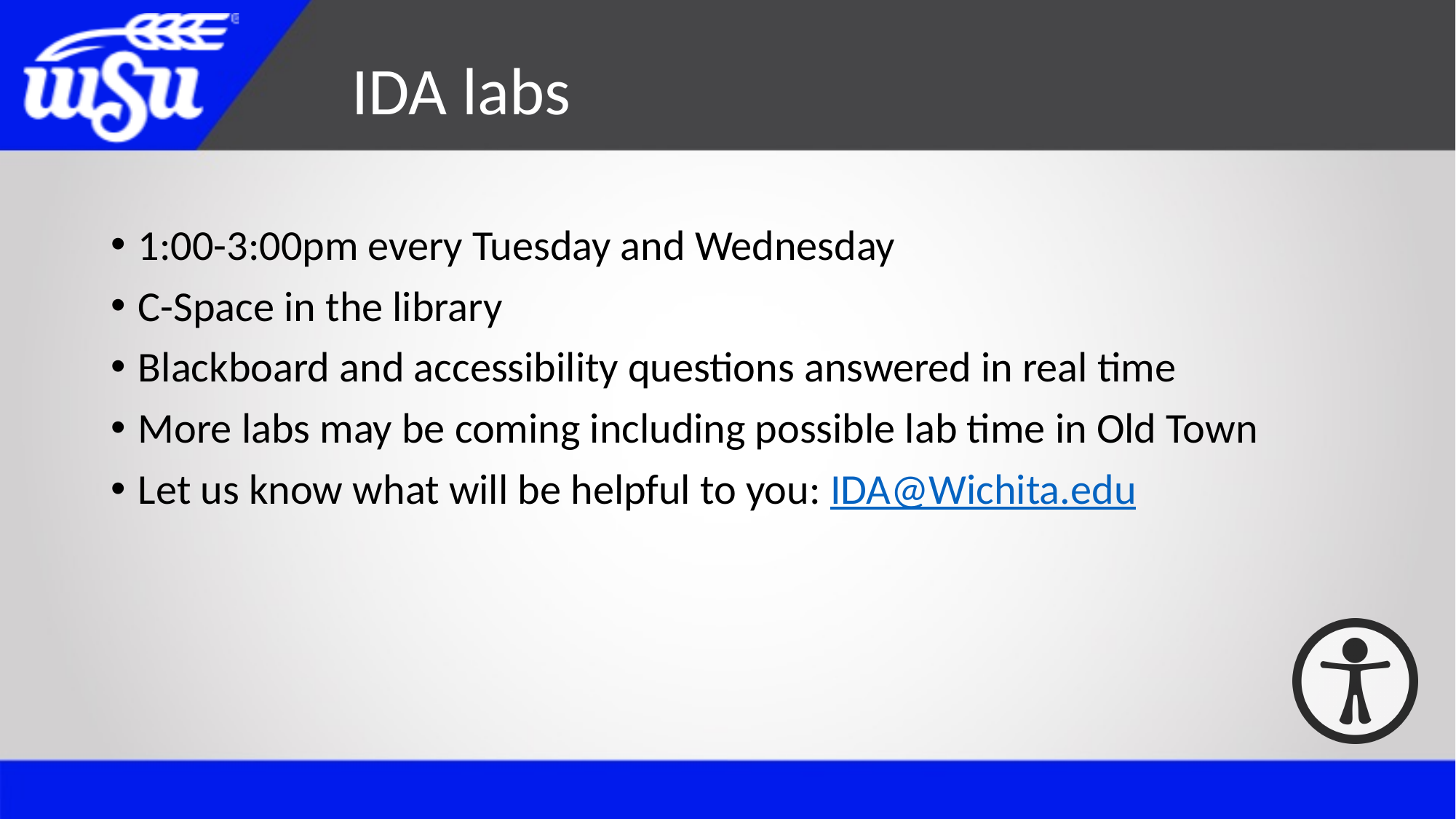

# IDA labs
1:00-3:00pm every Tuesday and Wednesday
C-Space in the library
Blackboard and accessibility questions answered in real time
More labs may be coming including possible lab time in Old Town
Let us know what will be helpful to you: IDA@Wichita.edu